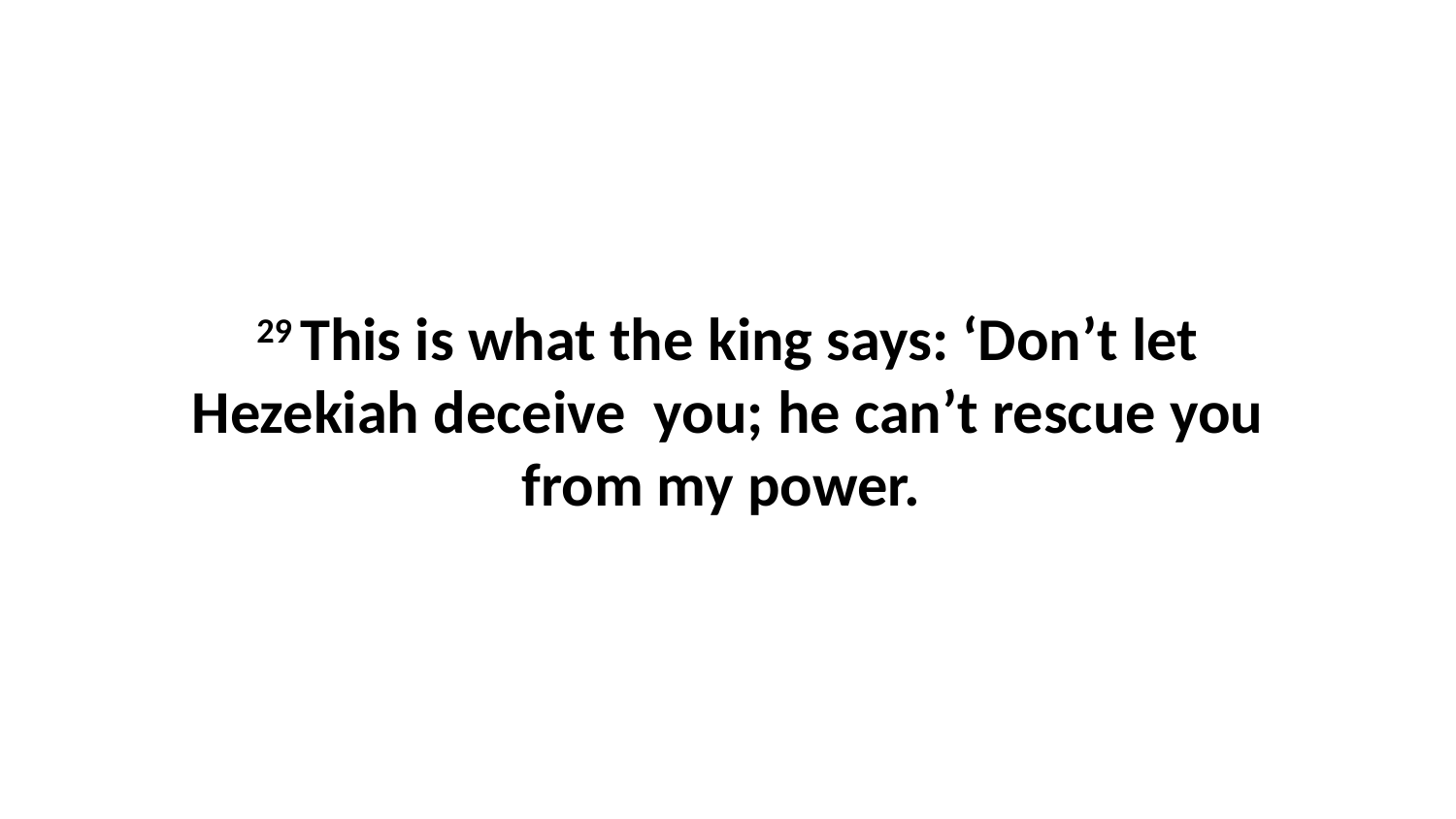

29 This is what the king says: ‘Don’t let Hezekiah deceive  you; he can’t rescue you from my power.